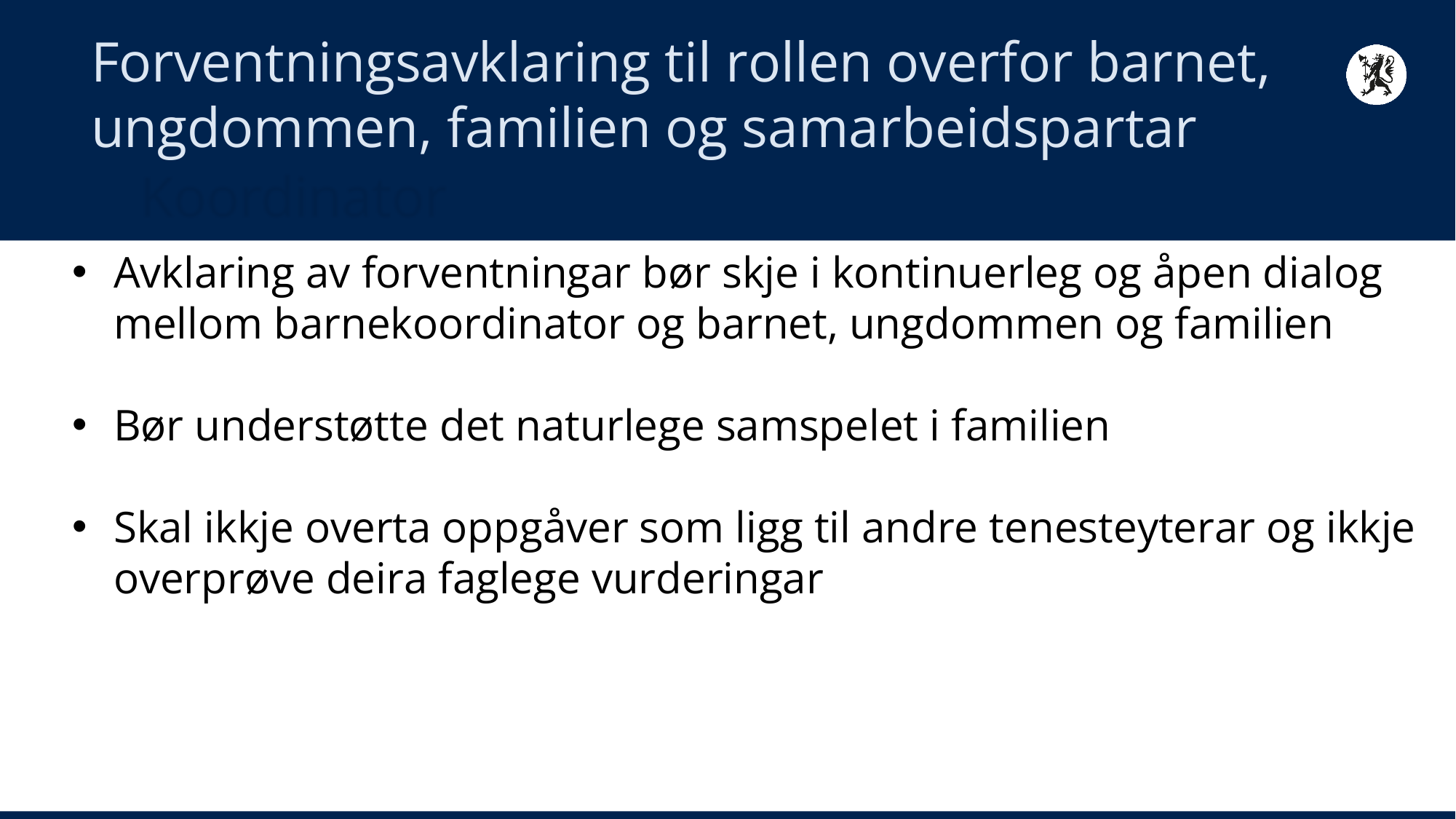

# Forventningsavklaring til rollen overfor barnet, ungdommen, familien og samarbeidspartar
Avklaring av forventningar bør skje i kontinuerleg og åpen dialog mellom barnekoordinator og barnet, ungdommen og familien

Bør understøtte det naturlege samspelet i familien

Skal ikkje overta oppgåver som ligg til andre tenesteyterar og ikkje overprøve deira faglege vurderingar